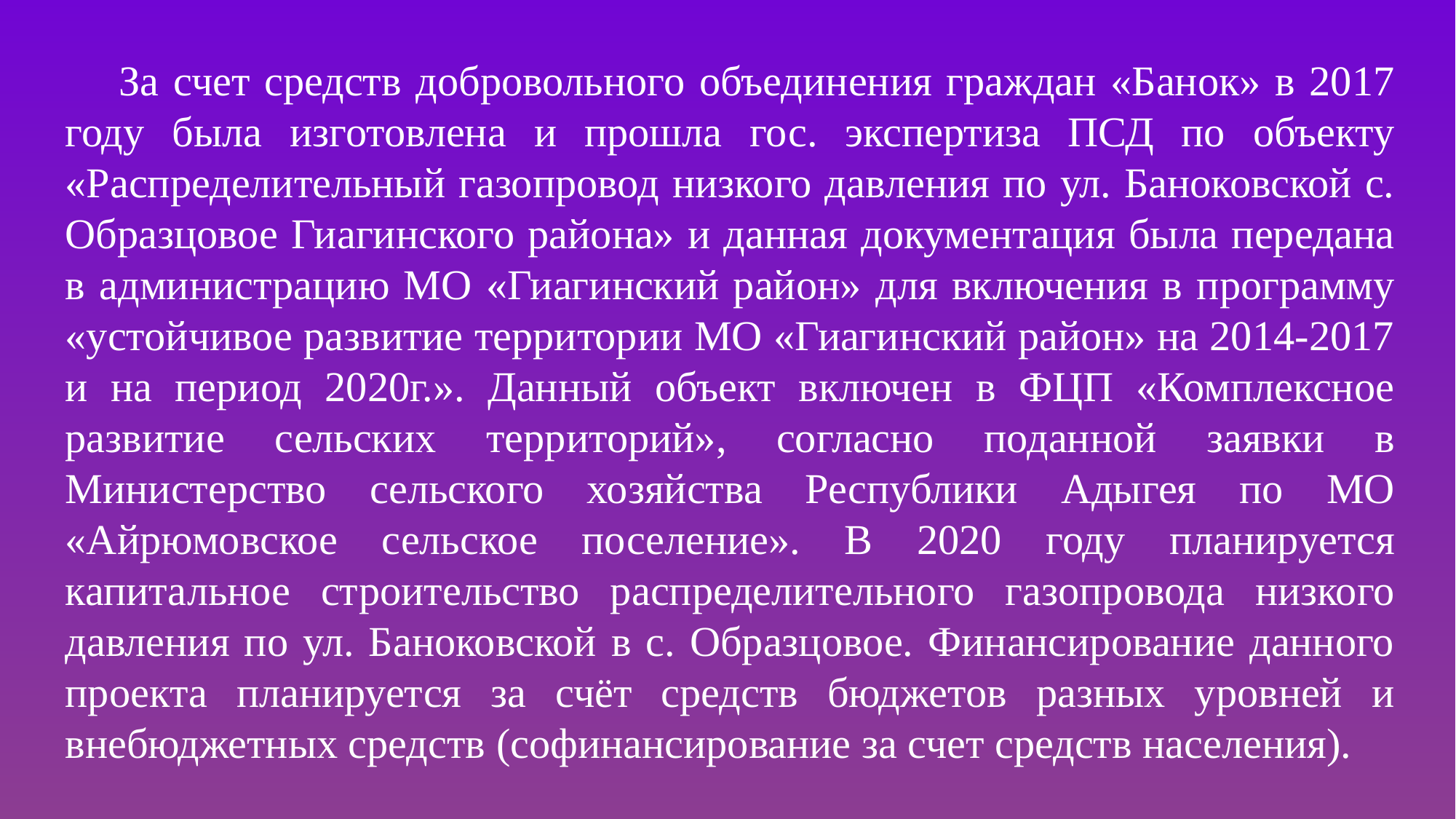

За счет средств добровольного объединения граждан «Банок» в 2017 году была изготовлена и прошла гос. экспертиза ПСД по объекту «Распределительный газопровод низкого давления по ул. Баноковской с. Образцовое Гиагинского района» и данная документация была передана в администрацию МО «Гиагинский район» для включения в программу «устойчивое развитие территории МО «Гиагинский район» на 2014-2017 и на период 2020г.». Данный объект включен в ФЦП «Комплексное развитие сельских территорий», согласно поданной заявки в Министерство сельского хозяйства Республики Адыгея по МО «Айрюмовское сельское поселение». В 2020 году планируется капитальное строительство распределительного газопровода низкого давления по ул. Баноковской в с. Образцовое. Финансирование данного проекта планируется за счёт средств бюджетов разных уровней и внебюджетных средств (софинансирование за счет средств населения).